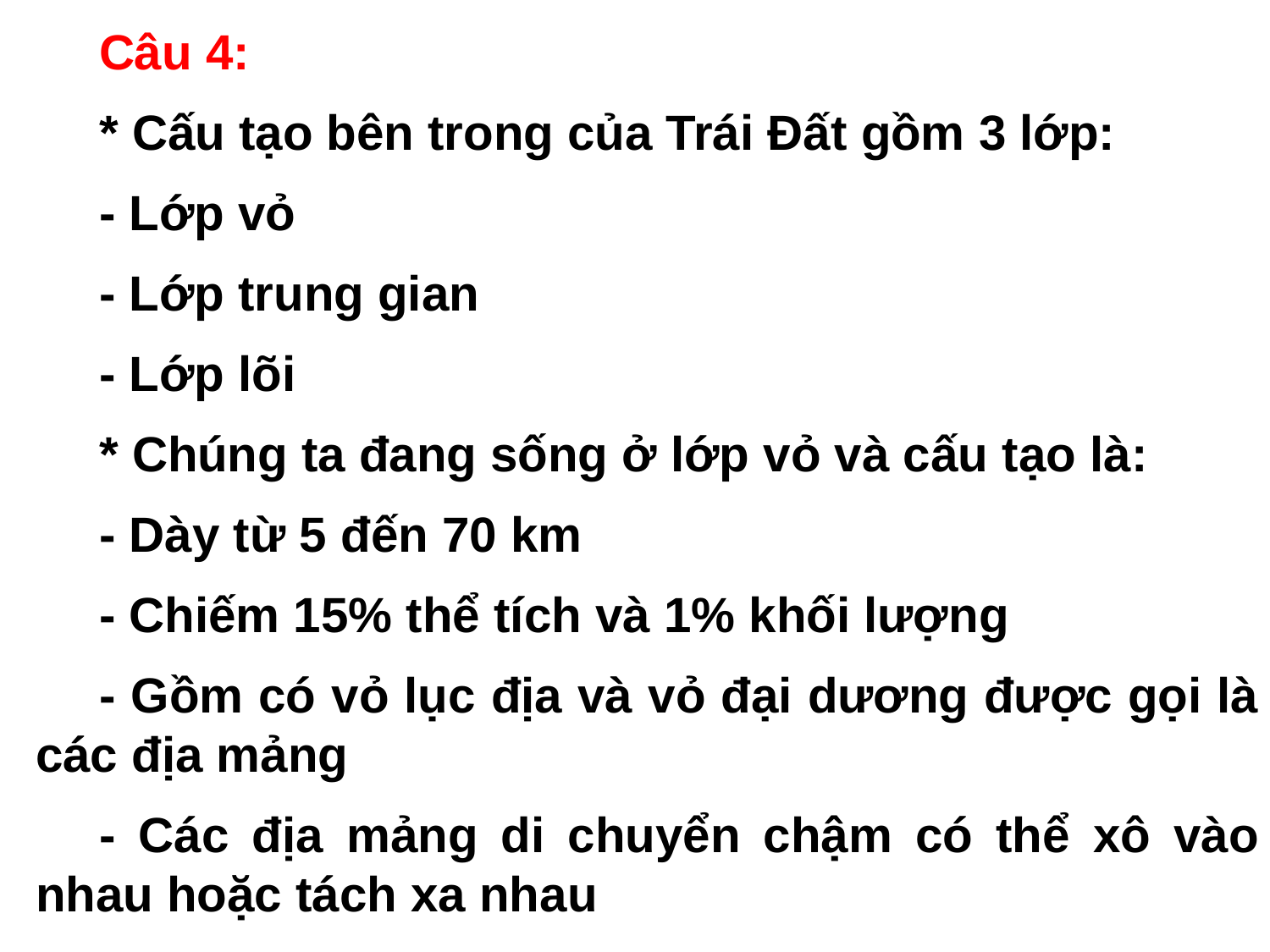

Câu 4:
* Cấu tạo bên trong của Trái Đất gồm 3 lớp:
- Lớp vỏ
- Lớp trung gian
- Lớp lõi
* Chúng ta đang sống ở lớp vỏ và cấu tạo là:
- Dày từ 5 đến 70 km
- Chiếm 15% thể tích và 1% khối lượng
- Gồm có vỏ lục địa và vỏ đại dương được gọi là các địa mảng
- Các địa mảng di chuyển chậm có thể xô vào nhau hoặc tách xa nhau